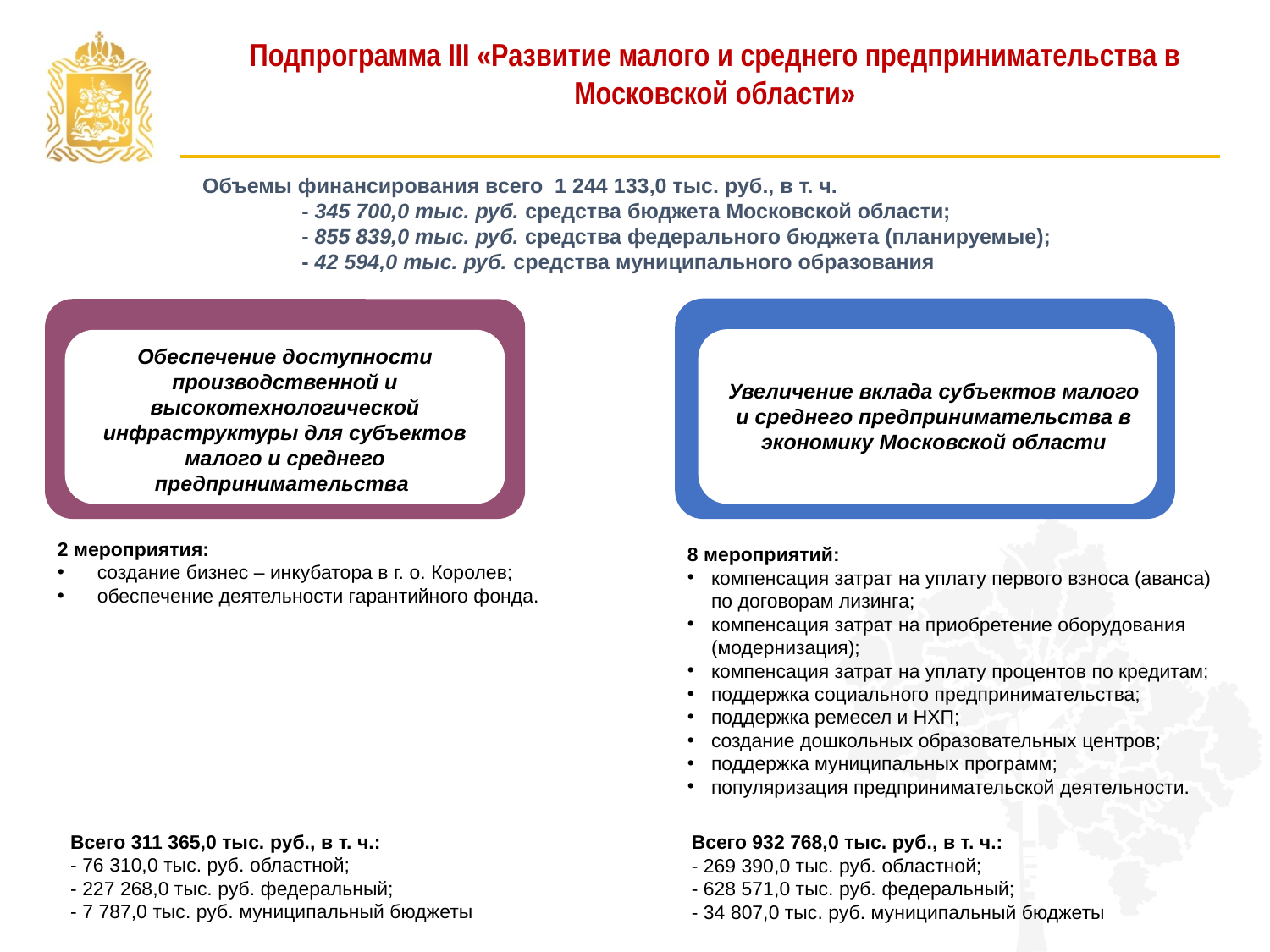

Подпрограмма III «Развитие малого и среднего предпринимательства в Московской области»
Объемы финансирования всего  1 244 133,0 тыс. руб., в т. ч.
- 345 700,0 тыс. руб. средства бюджета Московской области;
- 855 839,0 тыс. руб. средства федерального бюджета (планируемые);
- 42 594,0 тыс. руб. средства муниципального образования

Обеспечение доступности производственной и высокотехнологической инфраструктуры для субъектов малого и среднего предпринимательства
Увеличение вклада субъектов малого и среднего предпринимательства в экономику Московской области
2 мероприятия:
создание бизнес – инкубатора в г. о. Королев;
обеспечение деятельности гарантийного фонда.
итоги
8 мероприятий:
компенсация затрат на уплату первого взноса (аванса)
по договорам лизинга;
компенсация затрат на приобретение оборудования (модернизация);
компенсация затрат на уплату процентов по кредитам;
поддержка социального предпринимательства;
поддержка ремесел и НХП;
создание дошкольных образовательных центров;
поддержка муниципальных программ;
популяризация предпринимательской деятельности.
Всего 311 365,0 тыс. руб., в т. ч.:
- 76 310,0 тыс. руб. областной;
- 227 268,0 тыс. руб. федеральный;
- 7 787,0 тыс. руб. муниципальный бюджеты
Всего 932 768,0 тыс. руб., в т. ч.:
- 269 390,0 тыс. руб. областной;
- 628 571,0 тыс. руб. федеральный;
- 34 807,0 тыс. руб. муниципальный бюджеты